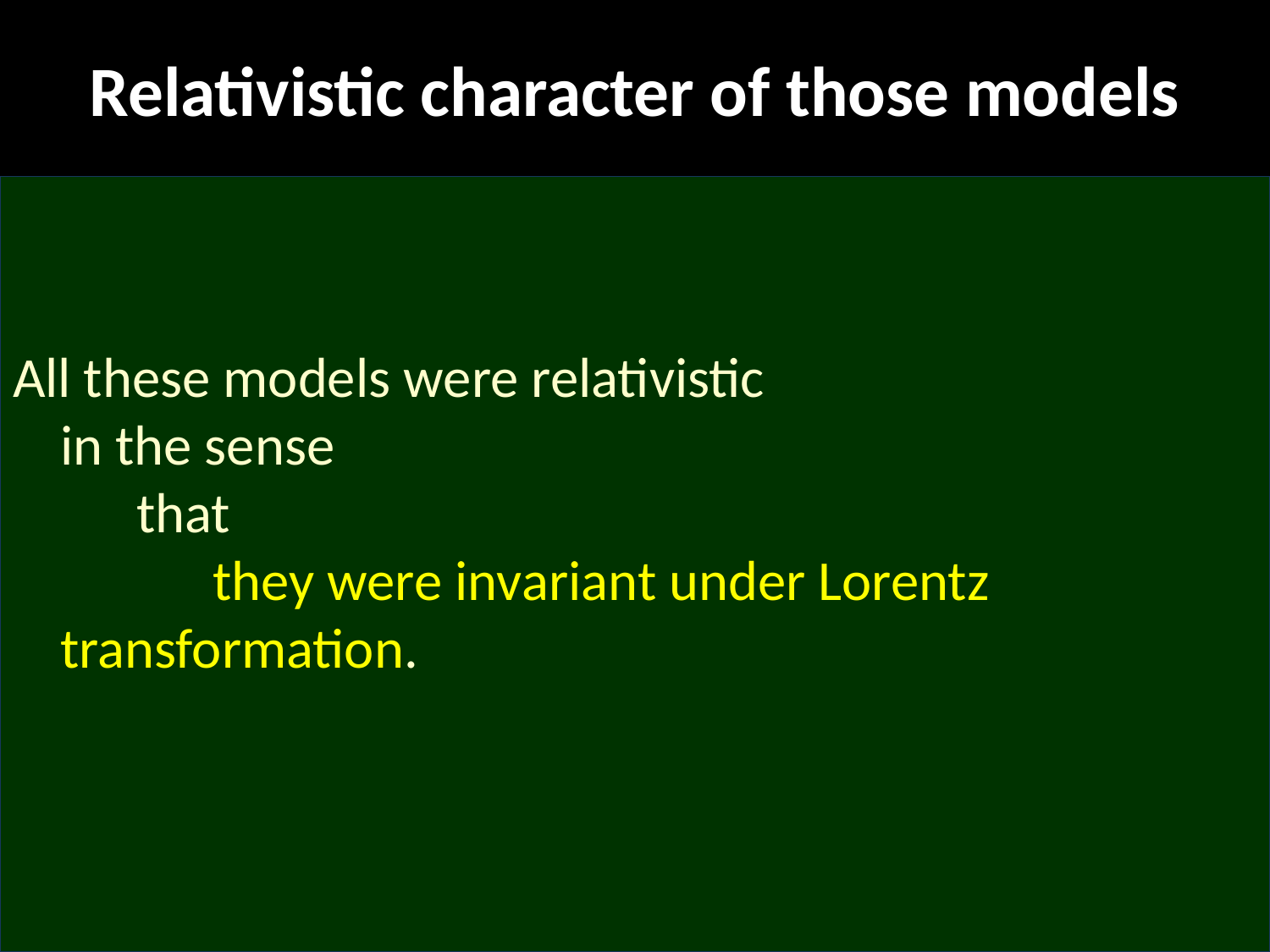

# Relativistic character of those models

All these models were relativistic
in the sense
      that
            they were invariant under Lorentz transformation.